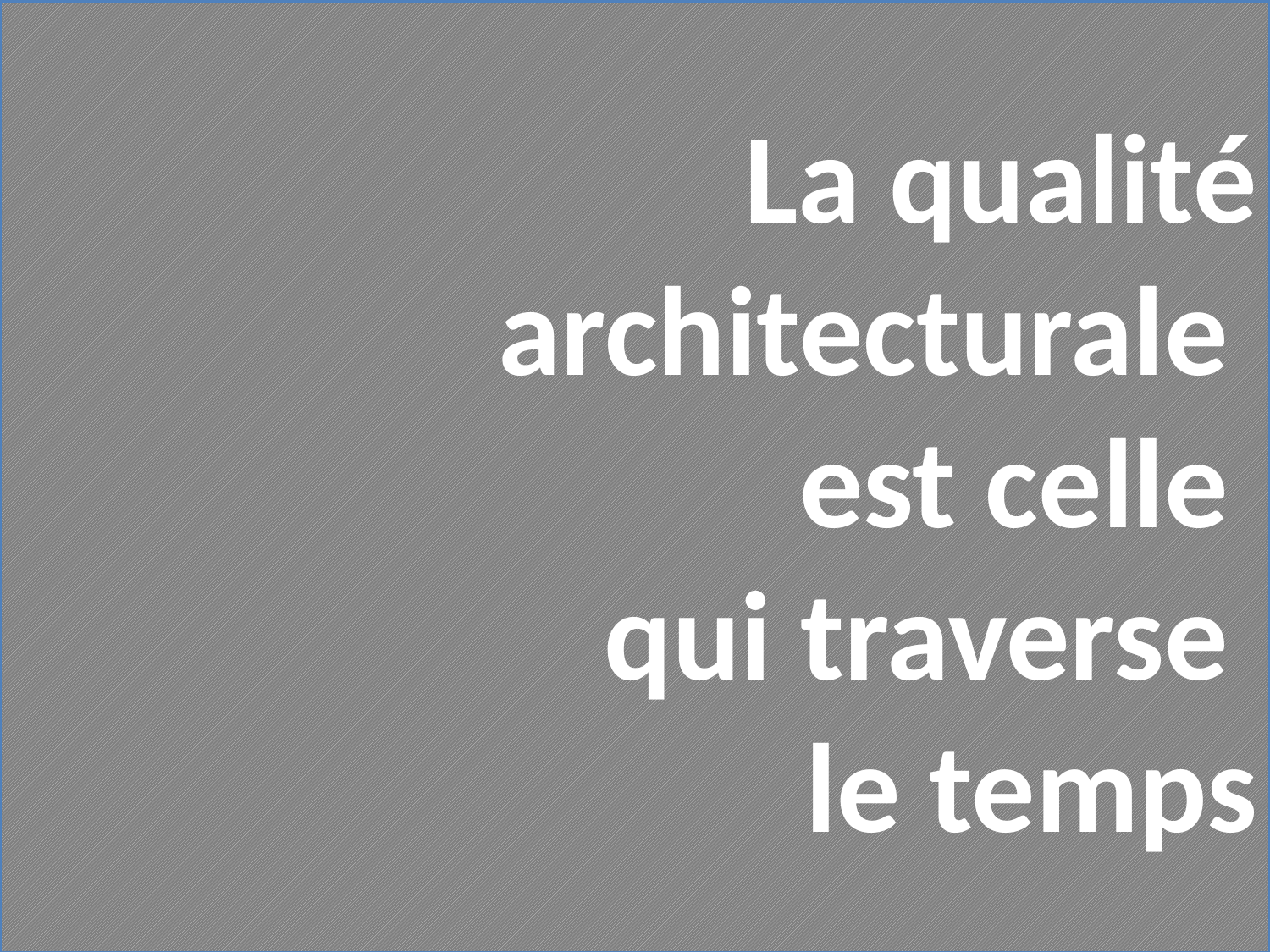

La qualité architecturale
est celle
qui traverse
le temps